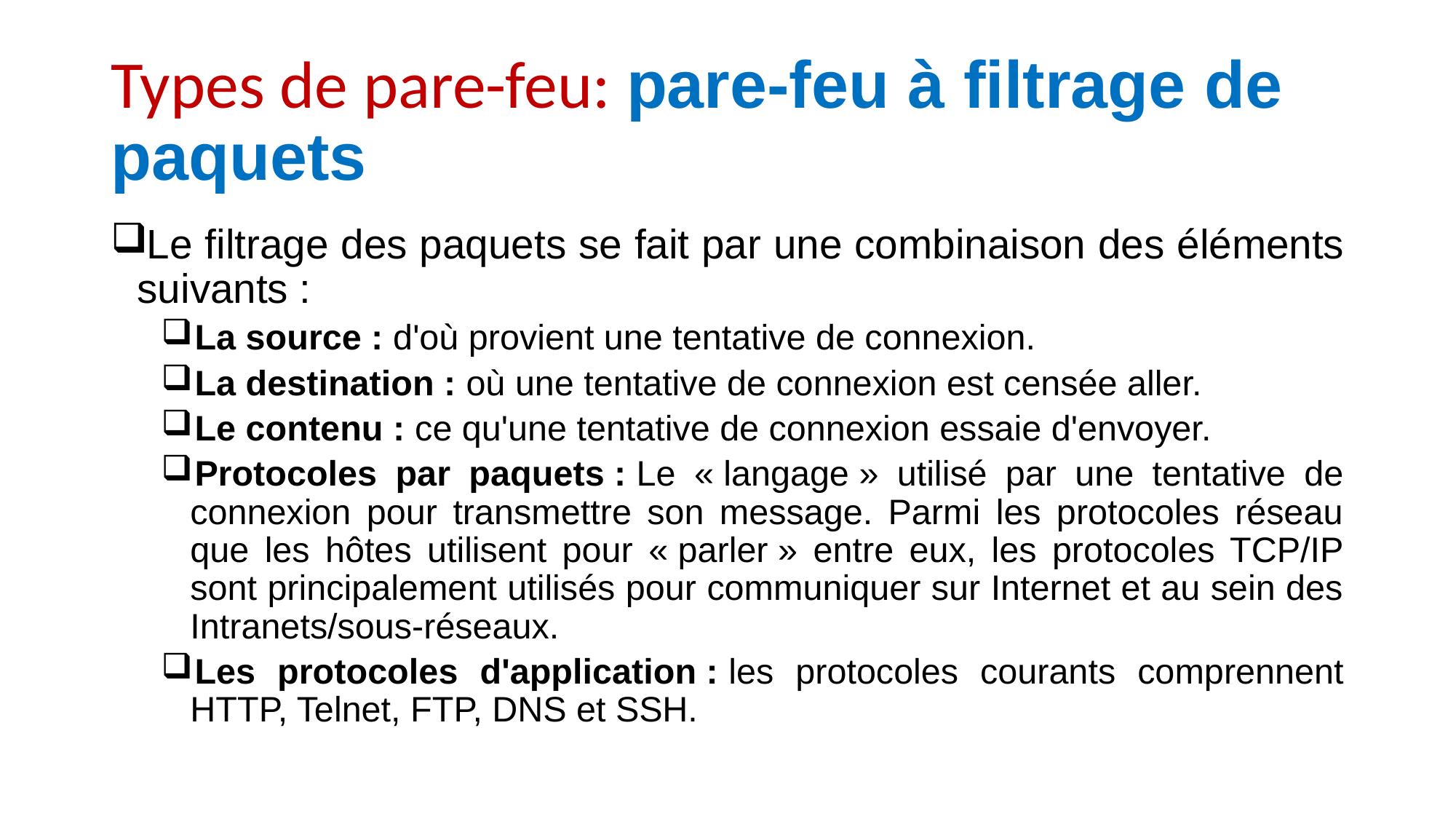

# Types de pare-feu: pare-feu à filtrage de paquets
Le filtrage des paquets se fait par une combinaison des éléments suivants :
La source : d'où provient une tentative de connexion.
La destination : où une tentative de connexion est censée aller.
Le contenu : ce qu'une tentative de connexion essaie d'envoyer.
Protocoles par paquets : Le « langage » utilisé par une tentative de connexion pour transmettre son message. Parmi les protocoles réseau que les hôtes utilisent pour « parler » entre eux, les protocoles TCP/IP sont principalement utilisés pour communiquer sur Internet et au sein des Intranets/sous-réseaux.
Les protocoles d'application : les protocoles courants comprennent HTTP, Telnet, FTP, DNS et SSH.